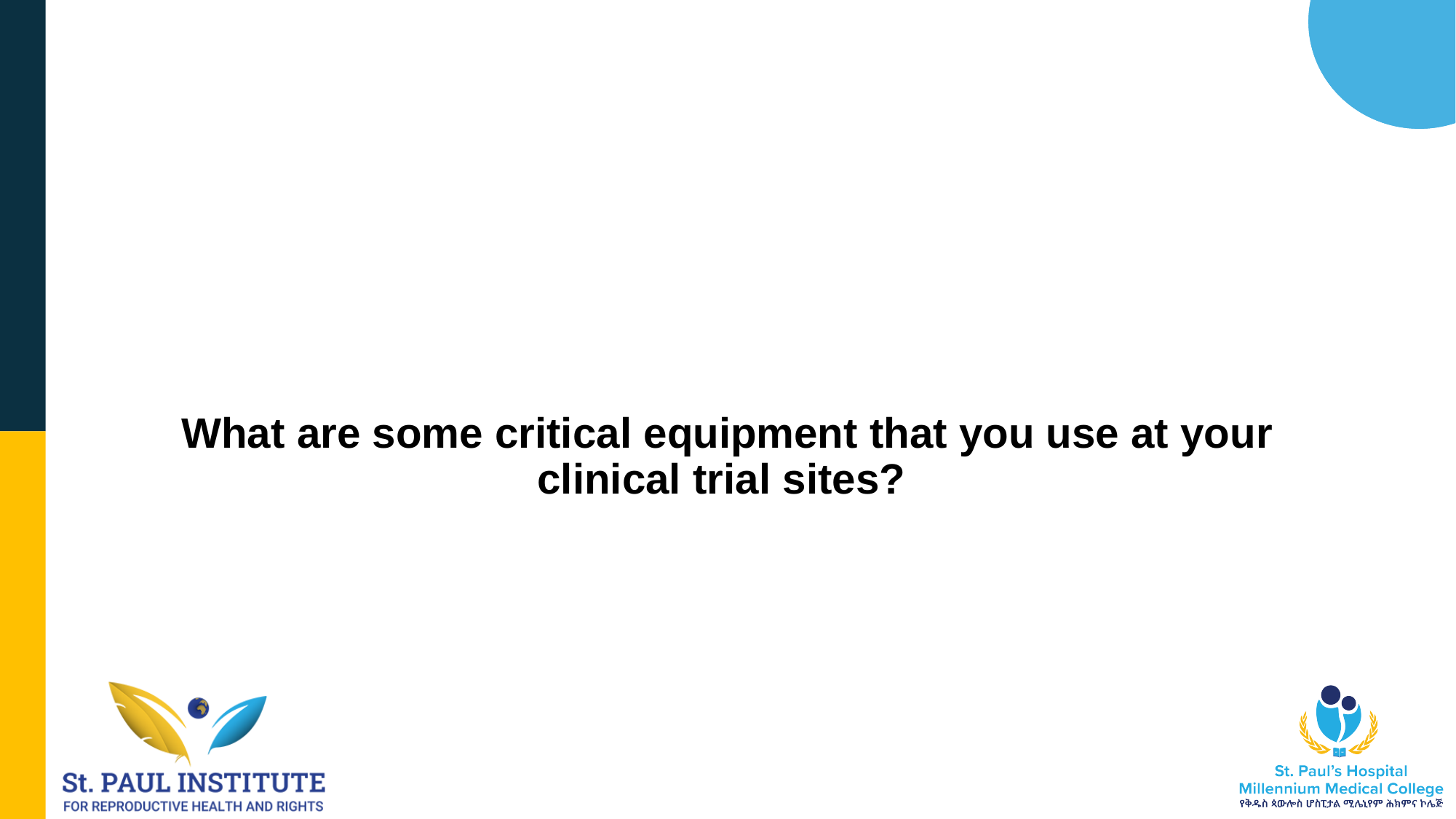

What are some critical equipment that you use at your clinical trial sites?